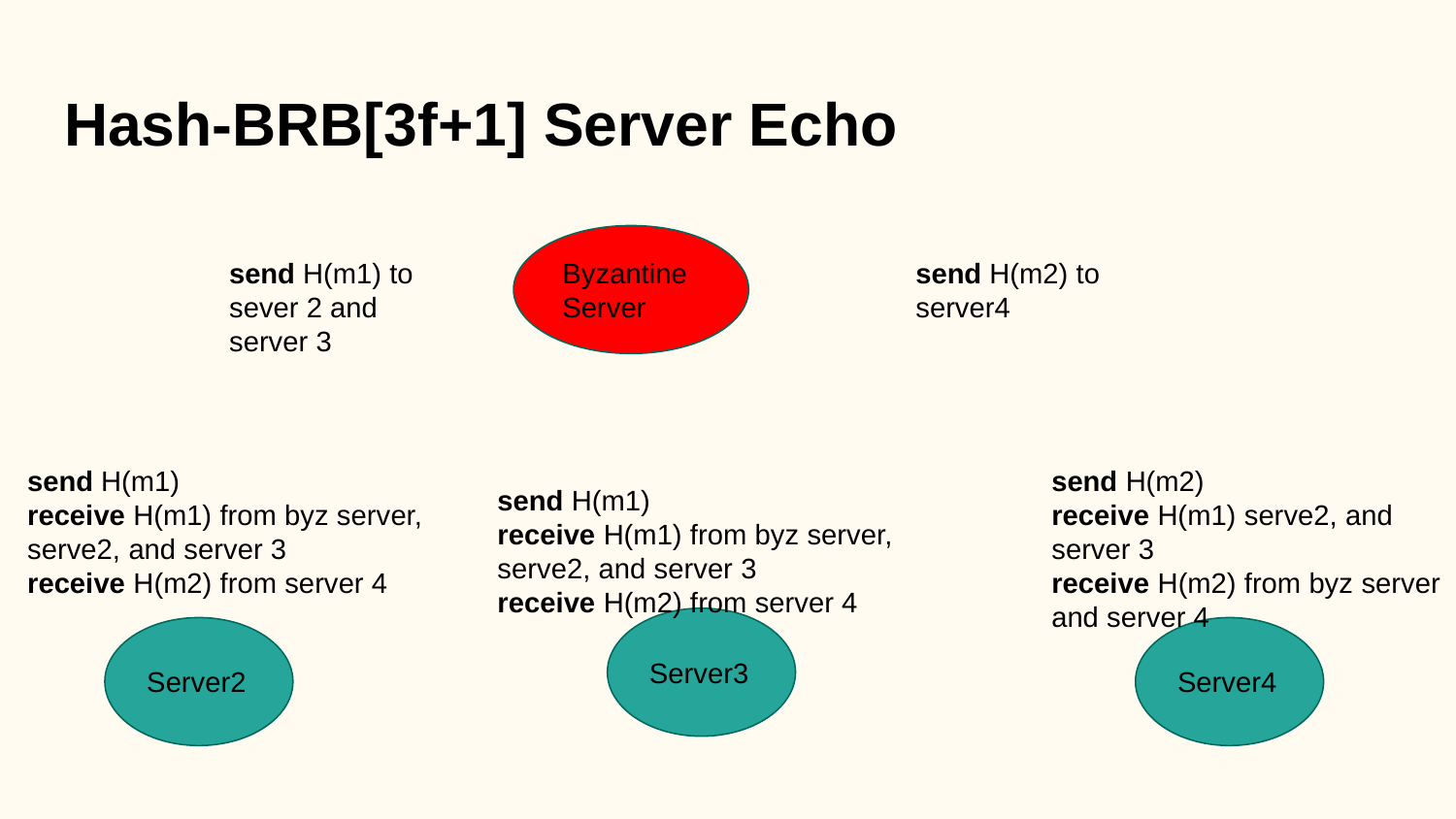

# Hash-BRB[3f+1] Server Echo
Byzantine Server
send H(m1) to sever 2 and server 3
send H(m2) to server4
send H(m1)
receive H(m1) from byz server, serve2, and server 3
receive H(m2) from server 4
send H(m2)
receive H(m1) serve2, and server 3
receive H(m2) from byz server and server 4
send H(m1)
receive H(m1) from byz server, serve2, and server 3
receive H(m2) from server 4
Server3
Server2
Server4